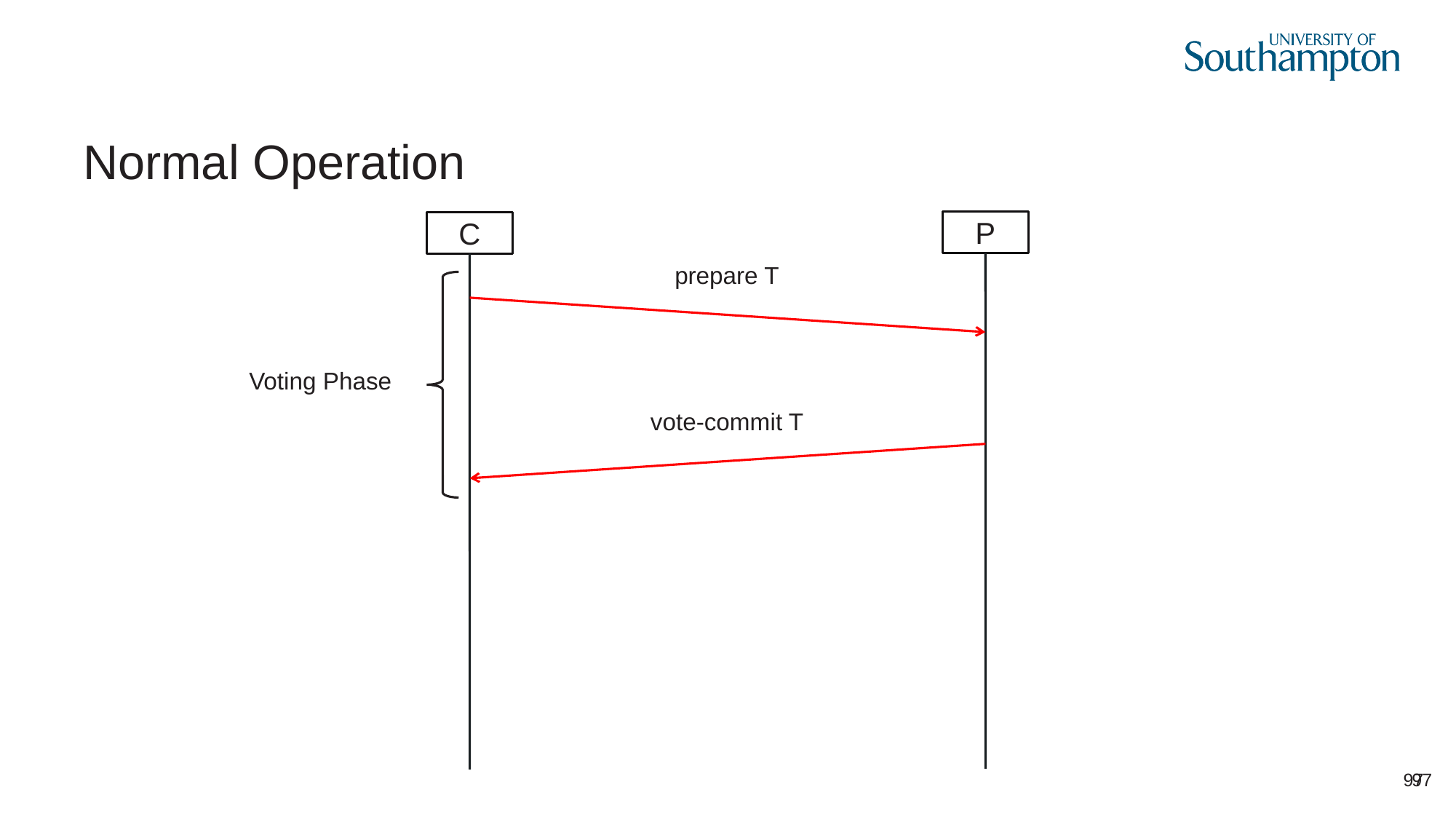

# Normal Operation
P
C
prepare T

Voting Phase
vote-commit T

97